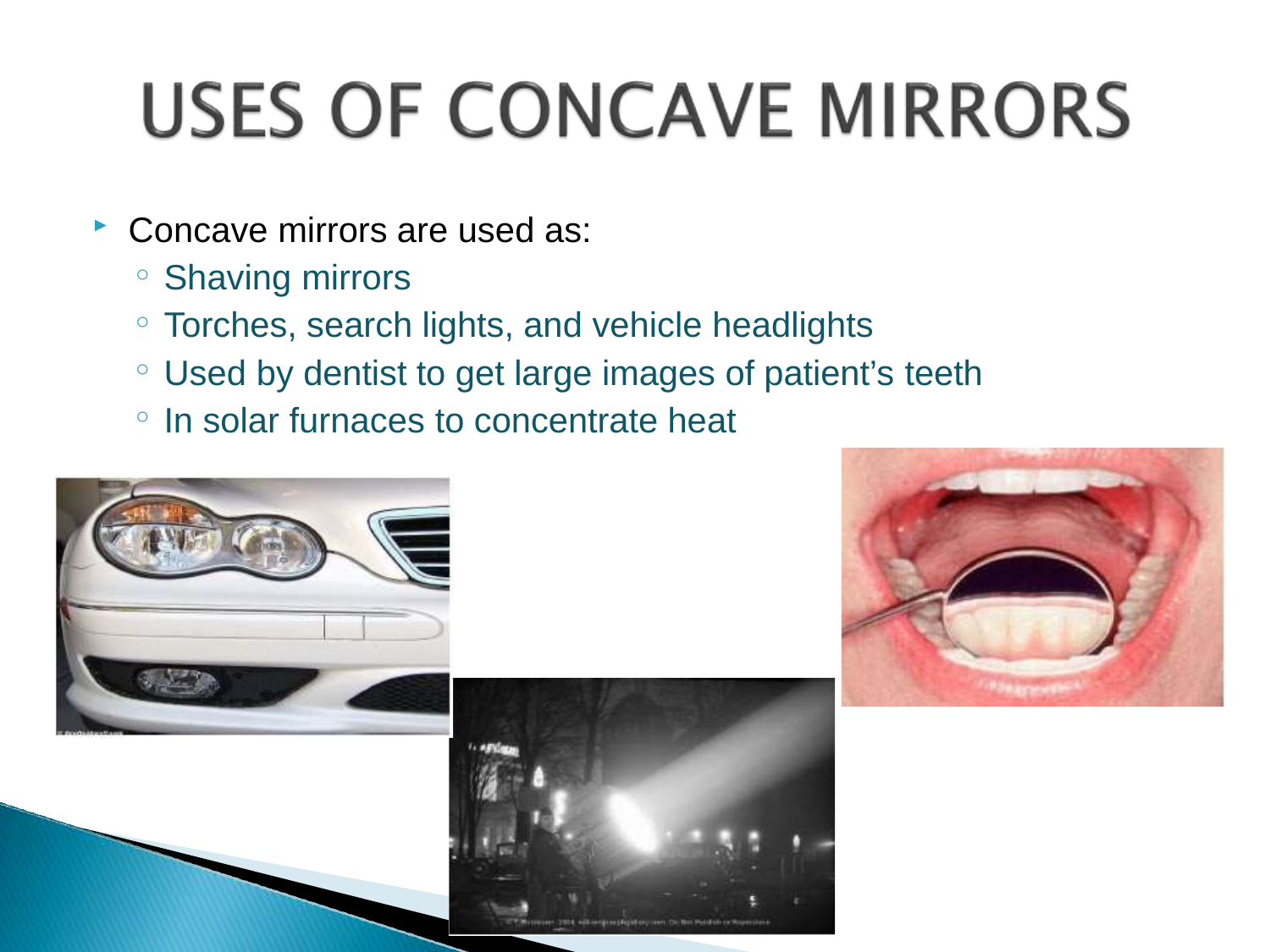

Concave mirrors are used as:
Shaving mirrors
Torches, search lights, and vehicle headlights
Used by dentist to get large images of patient’s teeth
In solar furnaces to concentrate heat

[10th